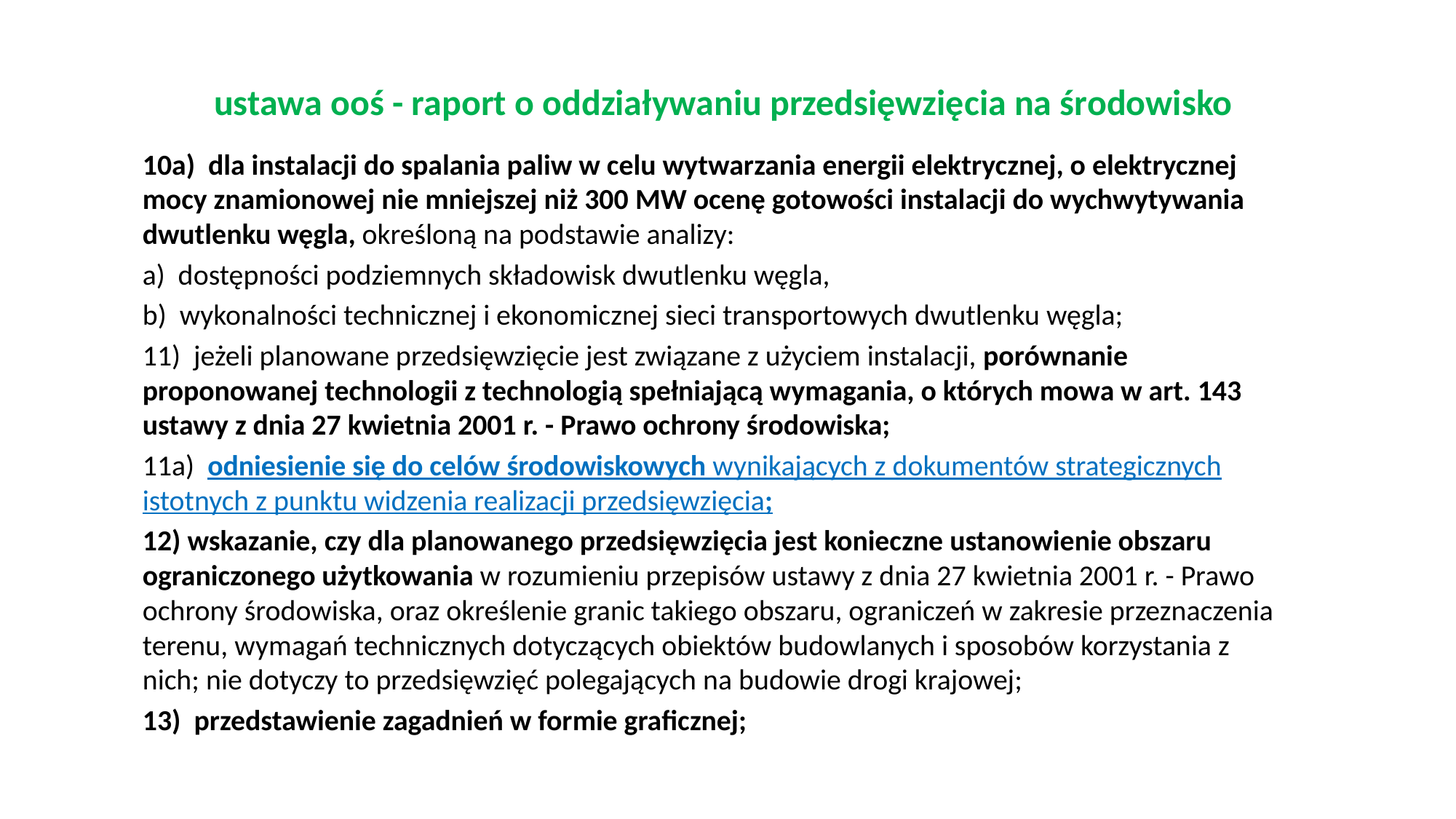

# ustawa ooś - raport o oddziaływaniu przedsięwzięcia na środowisko
10a)  dla instalacji do spalania paliw w celu wytwarzania energii elektrycznej, o elektrycznej mocy znamionowej nie mniejszej niż 300 MW ocenę gotowości instalacji do wychwytywania dwutlenku węgla, określoną na podstawie analizy:
a)  dostępności podziemnych składowisk dwutlenku węgla,
b)  wykonalności technicznej i ekonomicznej sieci transportowych dwutlenku węgla;
11)  jeżeli planowane przedsięwzięcie jest związane z użyciem instalacji, porównanie proponowanej technologii z technologią spełniającą wymagania, o których mowa w art. 143 ustawy z dnia 27 kwietnia 2001 r. - Prawo ochrony środowiska;
11a)  odniesienie się do celów środowiskowych wynikających z dokumentów strategicznych istotnych z punktu widzenia realizacji przedsięwzięcia;
12) wskazanie, czy dla planowanego przedsięwzięcia jest konieczne ustanowienie obszaru ograniczonego użytkowania w rozumieniu przepisów ustawy z dnia 27 kwietnia 2001 r. - Prawo ochrony środowiska, oraz określenie granic takiego obszaru, ograniczeń w zakresie przeznaczenia terenu, wymagań technicznych dotyczących obiektów budowlanych i sposobów korzystania z nich; nie dotyczy to przedsięwzięć polegających na budowie drogi krajowej;
13)  przedstawienie zagadnień w formie graficznej;